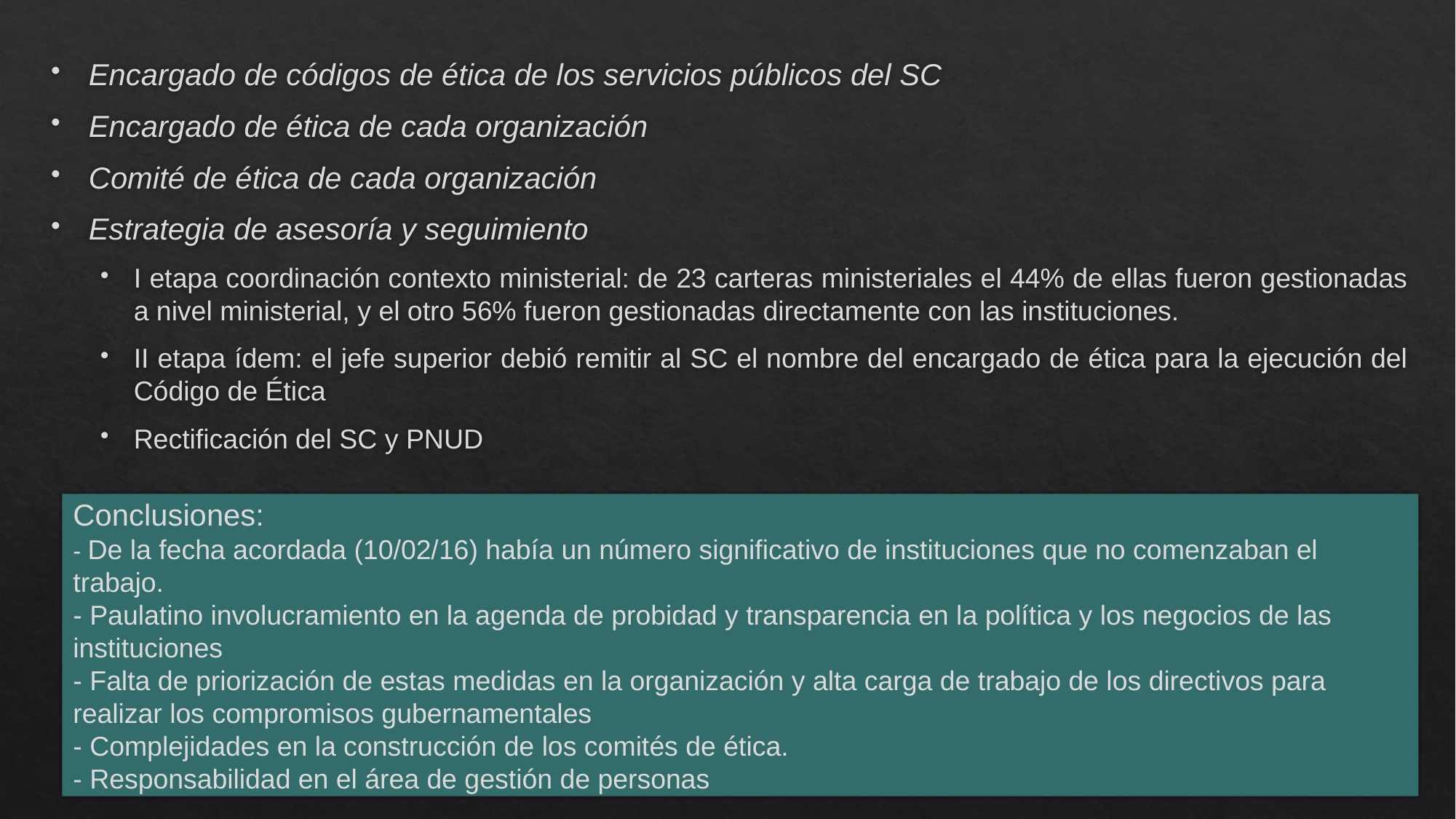

Encargado de códigos de ética de los servicios públicos del SC
Encargado de ética de cada organización
Comité de ética de cada organización
Estrategia de asesoría y seguimiento
I etapa coordinación contexto ministerial: de 23 carteras ministeriales el 44% de ellas fueron gestionadas a nivel ministerial, y el otro 56% fueron gestionadas directamente con las instituciones.
II etapa ídem: el jefe superior debió remitir al SC el nombre del encargado de ética para la ejecución del Código de Ética
Rectificación del SC y PNUD

# Conclusiones: - De la fecha acordada (10/02/16) había un número significativo de instituciones que no comenzaban el trabajo. - Paulatino involucramiento en la agenda de probidad y transparencia en la política y los negocios de las instituciones - Falta de priorización de estas medidas en la organización y alta carga de trabajo de los directivos para realizar los compromisos gubernamentales - Complejidades en la construcción de los comités de ética. - Responsabilidad en el área de gestión de personas